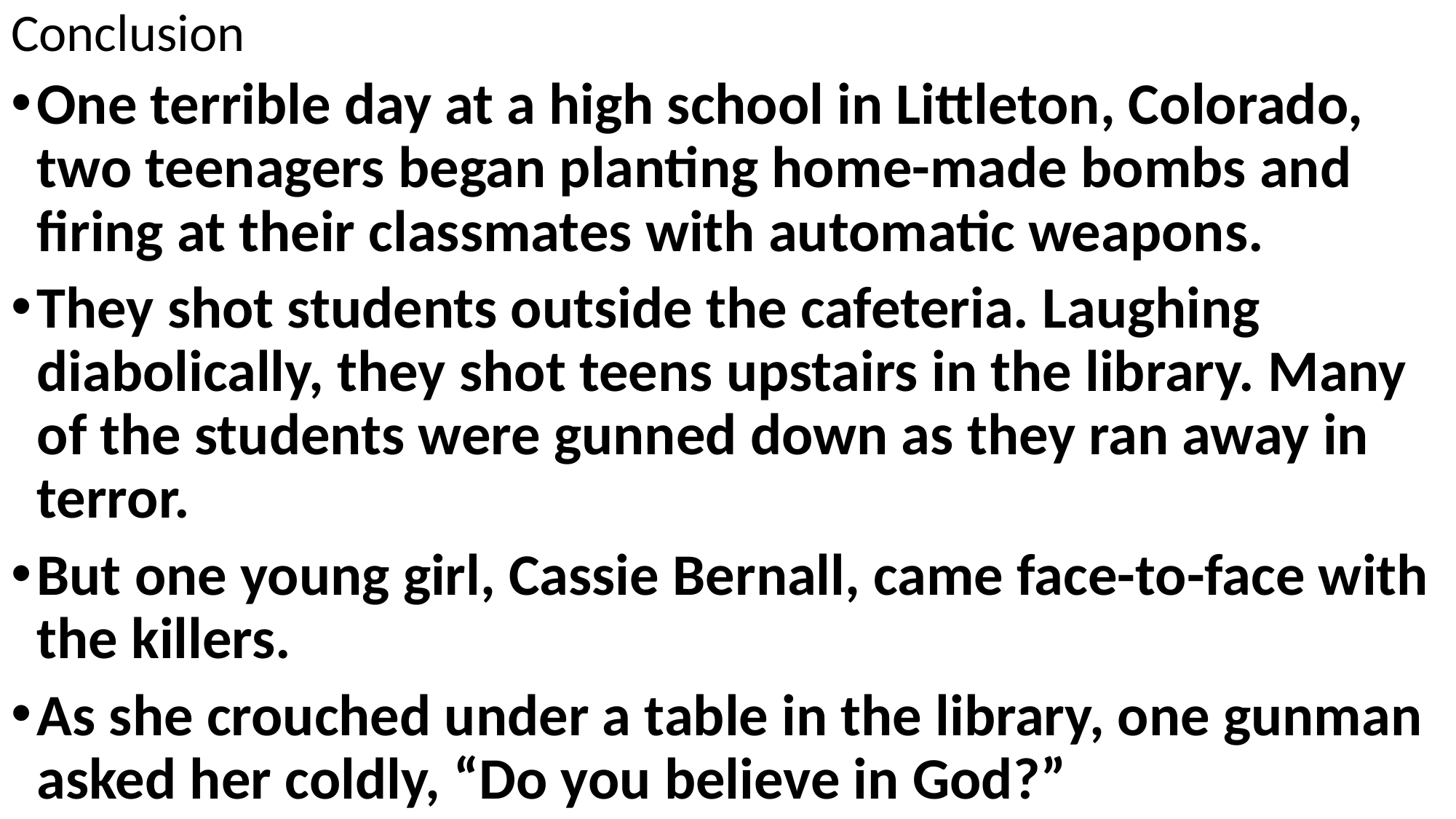

# Conclusion
One terrible day at a high school in Littleton, Colorado, two teenagers began planting home-made bombs and firing at their classmates with automatic weapons.
They shot students outside the cafeteria. Laughing diabolically, they shot teens upstairs in the library. Many of the students were gunned down as they ran away in terror.
But one young girl, Cassie Bernall, came face-to-face with the killers.
As she crouched under a table in the library, one gunman asked her coldly, “Do you believe in God?”